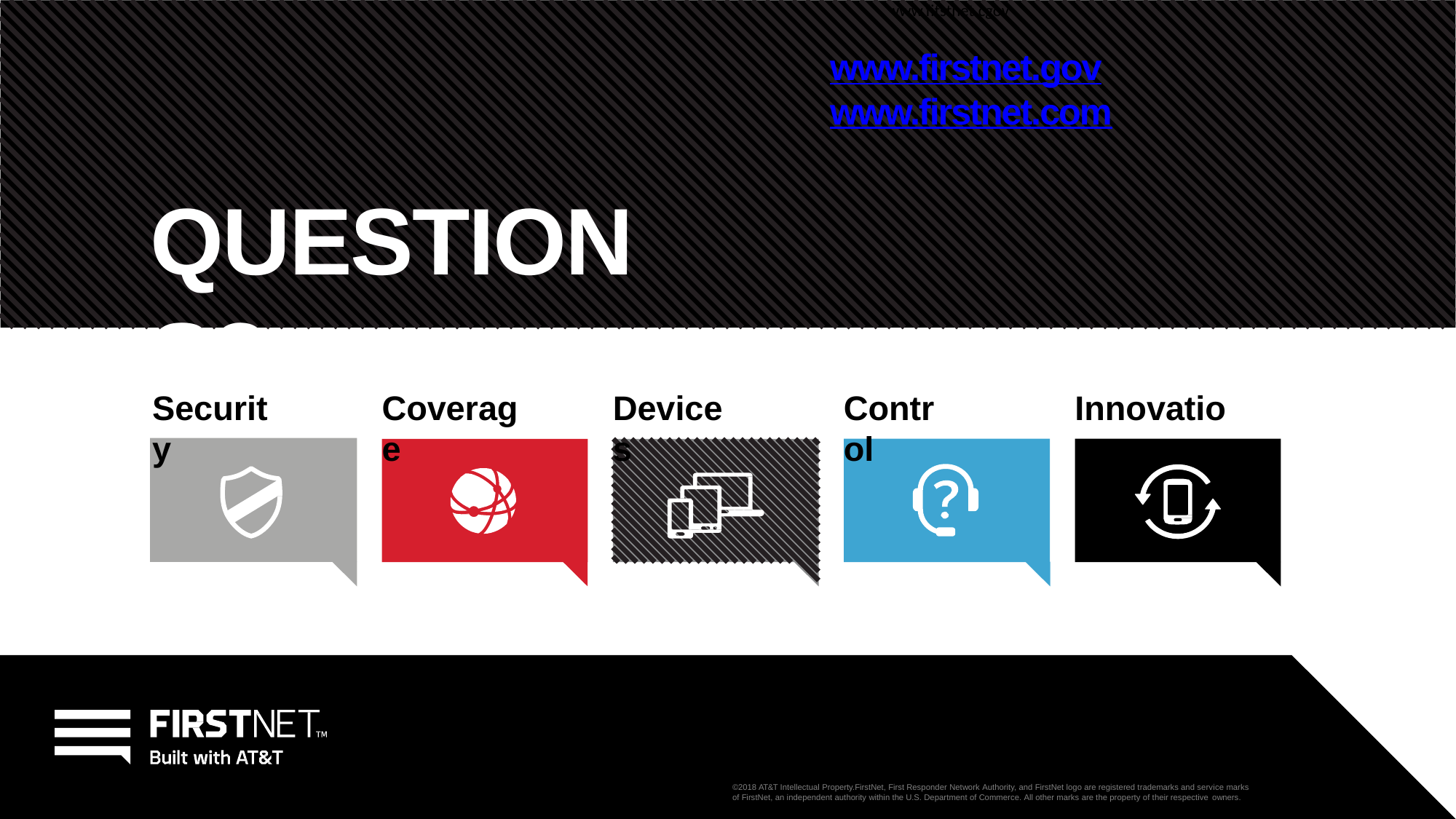

www.fitstnet.cgov

www.firstnet.gov	           www.firstnet.com

# QUESTIONS?

Innovation
Security
Coverage
Devices
Control

©2018 AT&T Intellectual Property.FirstNet, First Responder Network Authority, and FirstNet logo are registered trademarks and service marks
of FirstNet, an independent authority within the U.S. Department of Commerce. All other marks are the property of their respective owners.